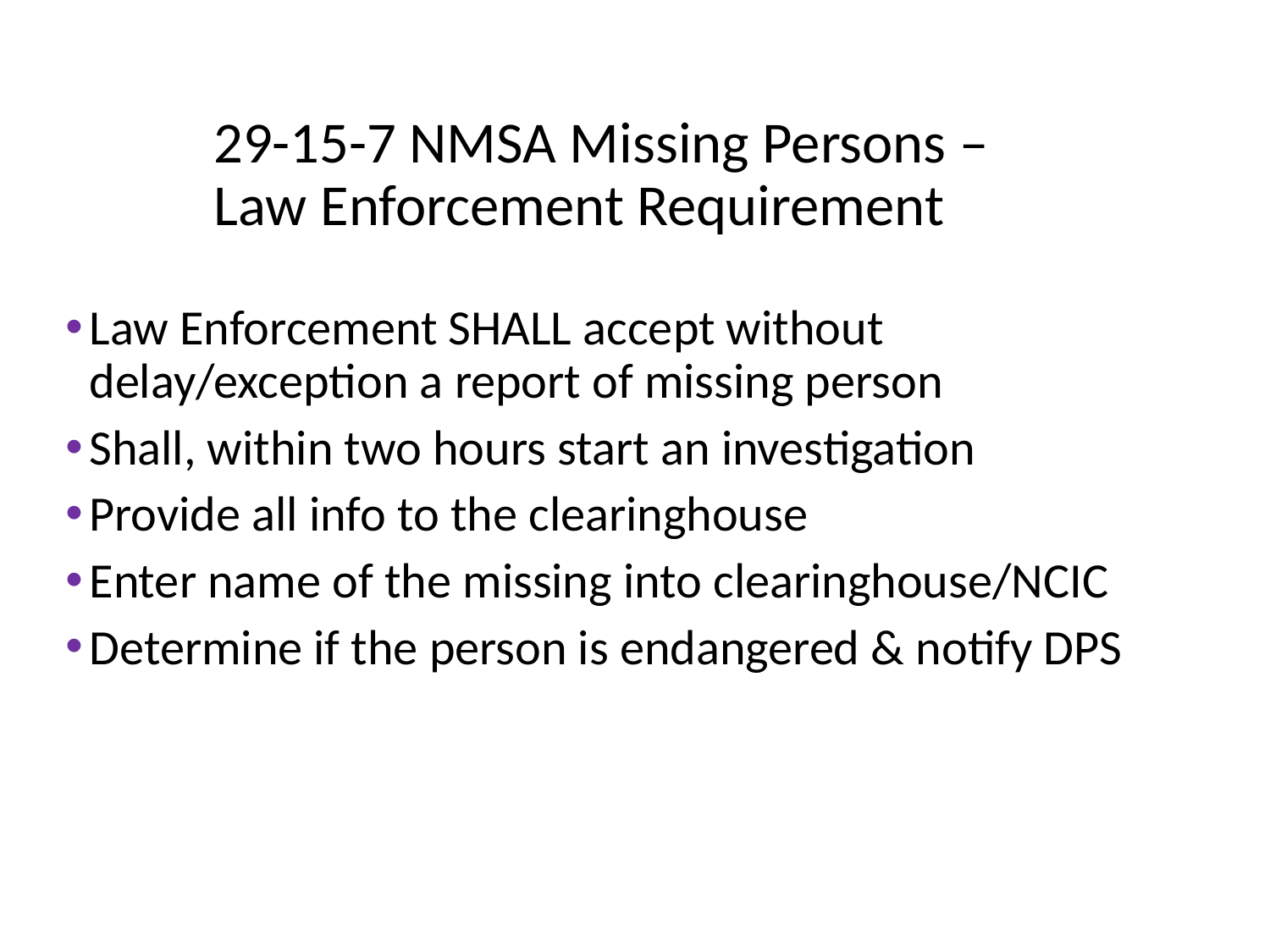

# 29-15-7 NMSA Missing Persons – Law Enforcement Requirement
Law Enforcement SHALL accept without delay/exception a report of missing person
Shall, within two hours start an investigation
Provide all info to the clearinghouse
Enter name of the missing into clearinghouse/NCIC
Determine if the person is endangered & notify DPS